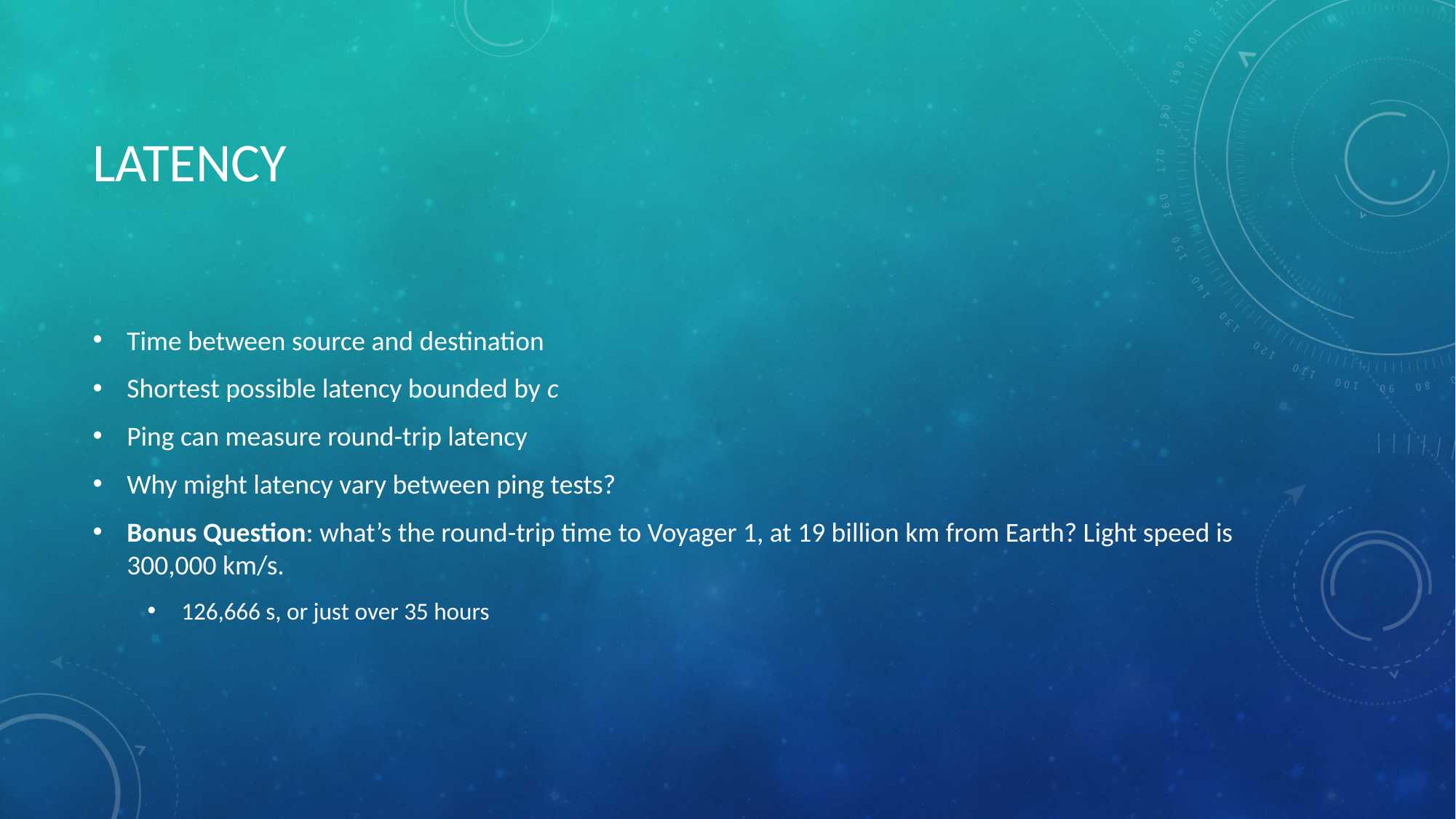

# latency
Time between source and destination
Shortest possible latency bounded by c
Ping can measure round-trip latency
Why might latency vary between ping tests?
Bonus Question: what’s the round-trip time to Voyager 1, at 19 billion km from Earth? Light speed is 300,000 km/s.
126,666 s, or just over 35 hours